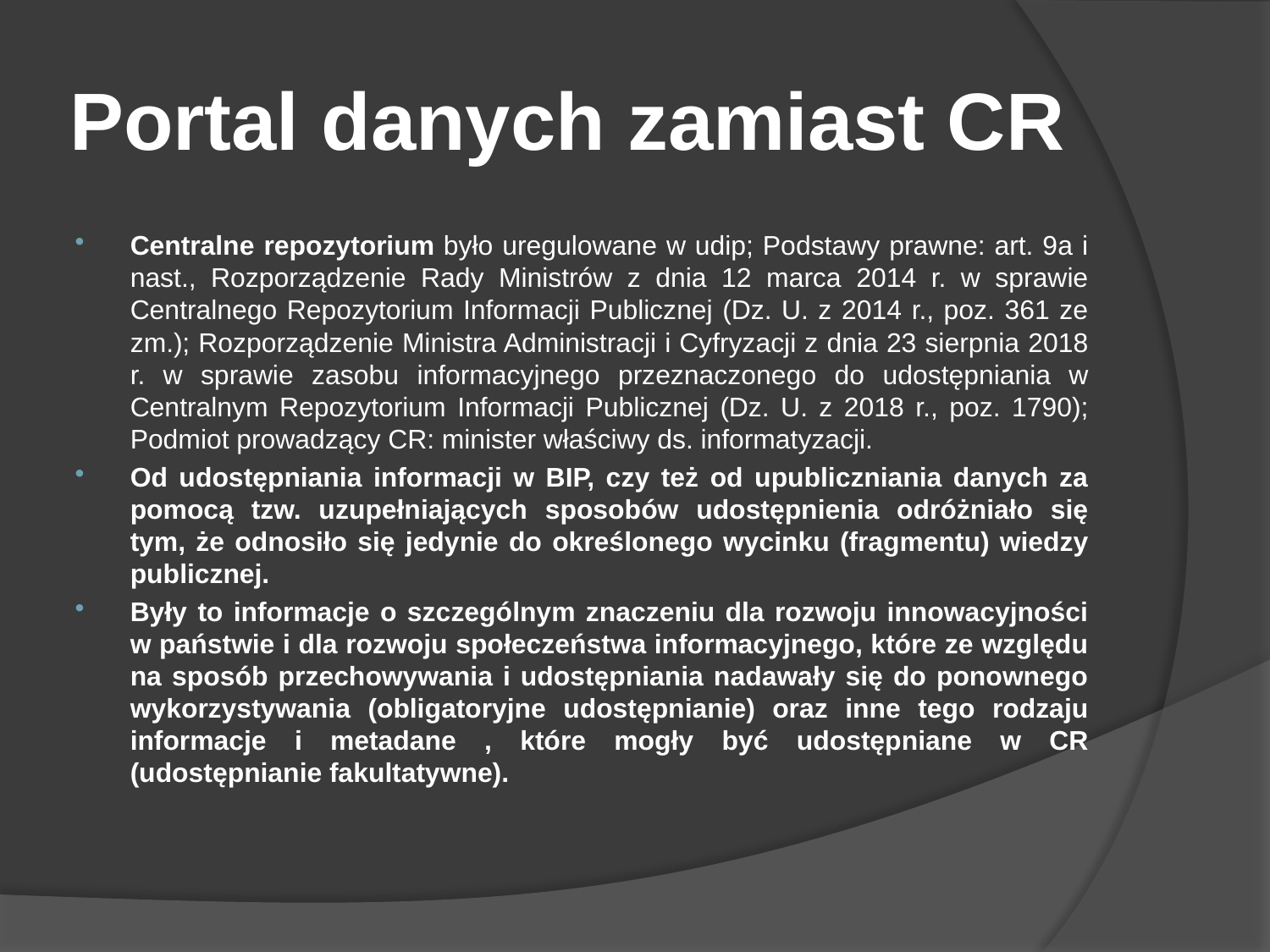

# Portal danych zamiast CR
Centralne repozytorium było uregulowane w udip; Podstawy prawne: art. 9a i nast., Rozporządzenie Rady Ministrów z dnia 12 marca 2014 r. w sprawie Centralnego Repozytorium Informacji Publicznej (Dz. U. z 2014 r., poz. 361 ze zm.); Rozporządzenie Ministra Administracji i Cyfryzacji z dnia 23 sierpnia 2018 r. w sprawie zasobu informacyjnego przeznaczonego do udostępniania w Centralnym Repozytorium Informacji Publicznej (Dz. U. z 2018 r., poz. 1790); Podmiot prowadzący CR: minister właściwy ds. informatyzacji.
Od udostępniania informacji w BIP, czy też od upubliczniania danych za pomocą tzw. uzupełniających sposobów udostępnienia odróżniało się tym, że odnosiło się jedynie do określonego wycinku (fragmentu) wiedzy publicznej.
Były to informacje o szczególnym znaczeniu dla rozwoju innowacyjności w państwie i dla rozwoju społeczeństwa informacyjnego, które ze względu na sposób przechowywania i udostępniania nadawały się do ponownego wykorzystywania (obligatoryjne udostępnianie) oraz inne tego rodzaju informacje i metadane , które mogły być udostępniane w CR (udostępnianie fakultatywne).